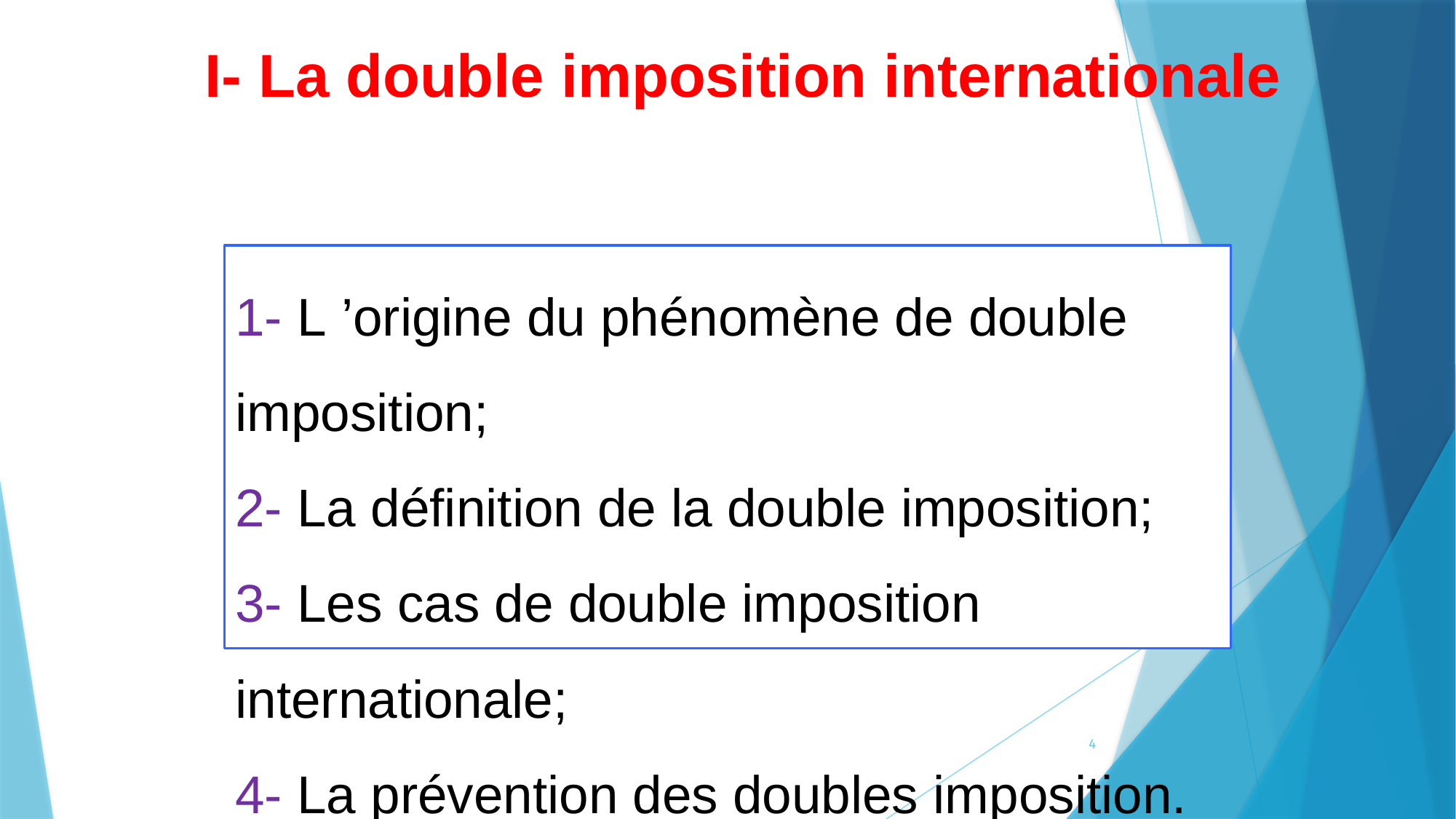

I- La double imposition internationale
1- L ’origine du phénomène de double imposition;
2- La définition de la double imposition;
3- Les cas de double imposition  internationale;
4- La prévention des doubles imposition.
4